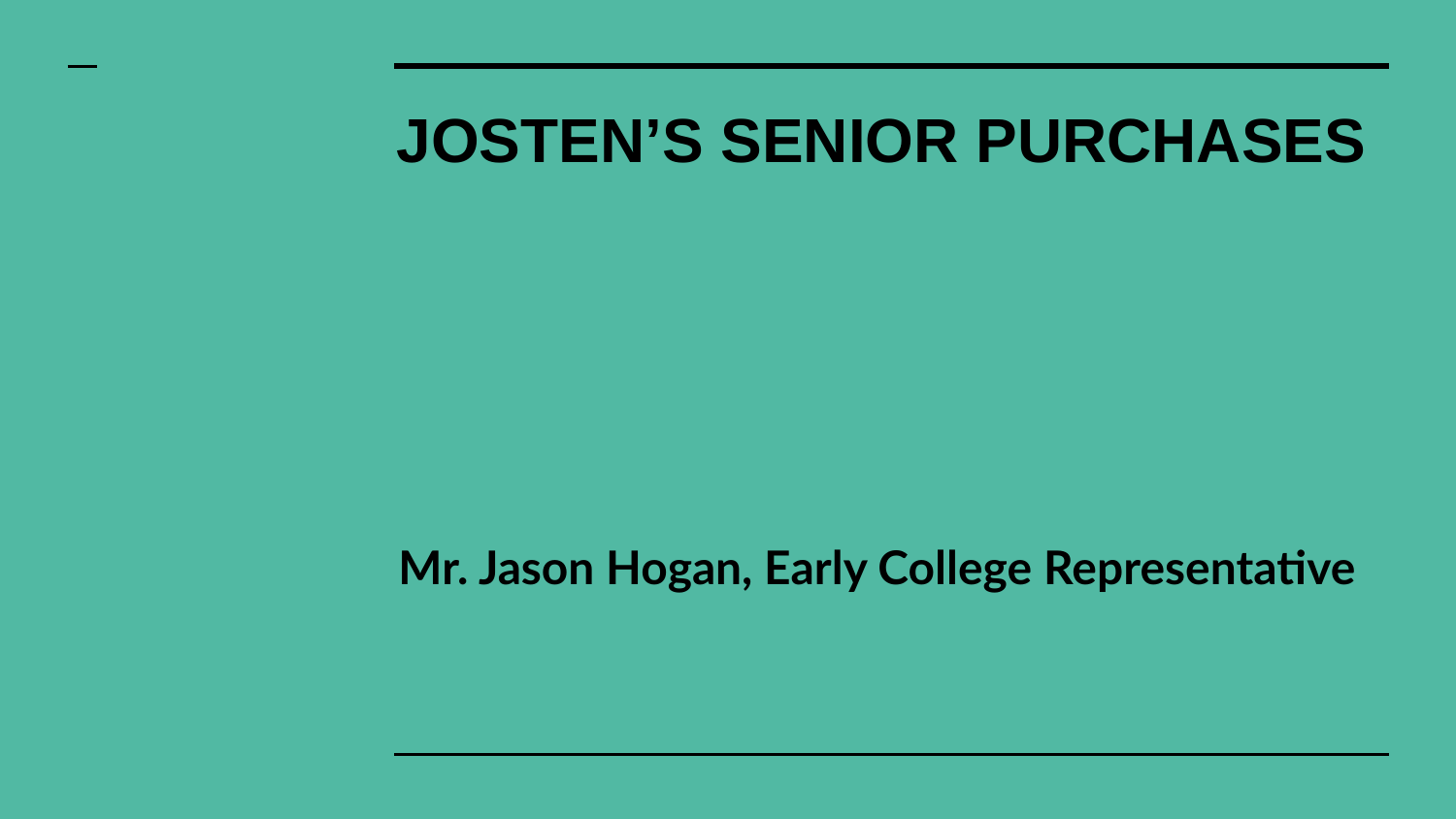

# JOSTEN’S SENIOR PURCHASES

Mr. Jason Hogan, Early College Representative